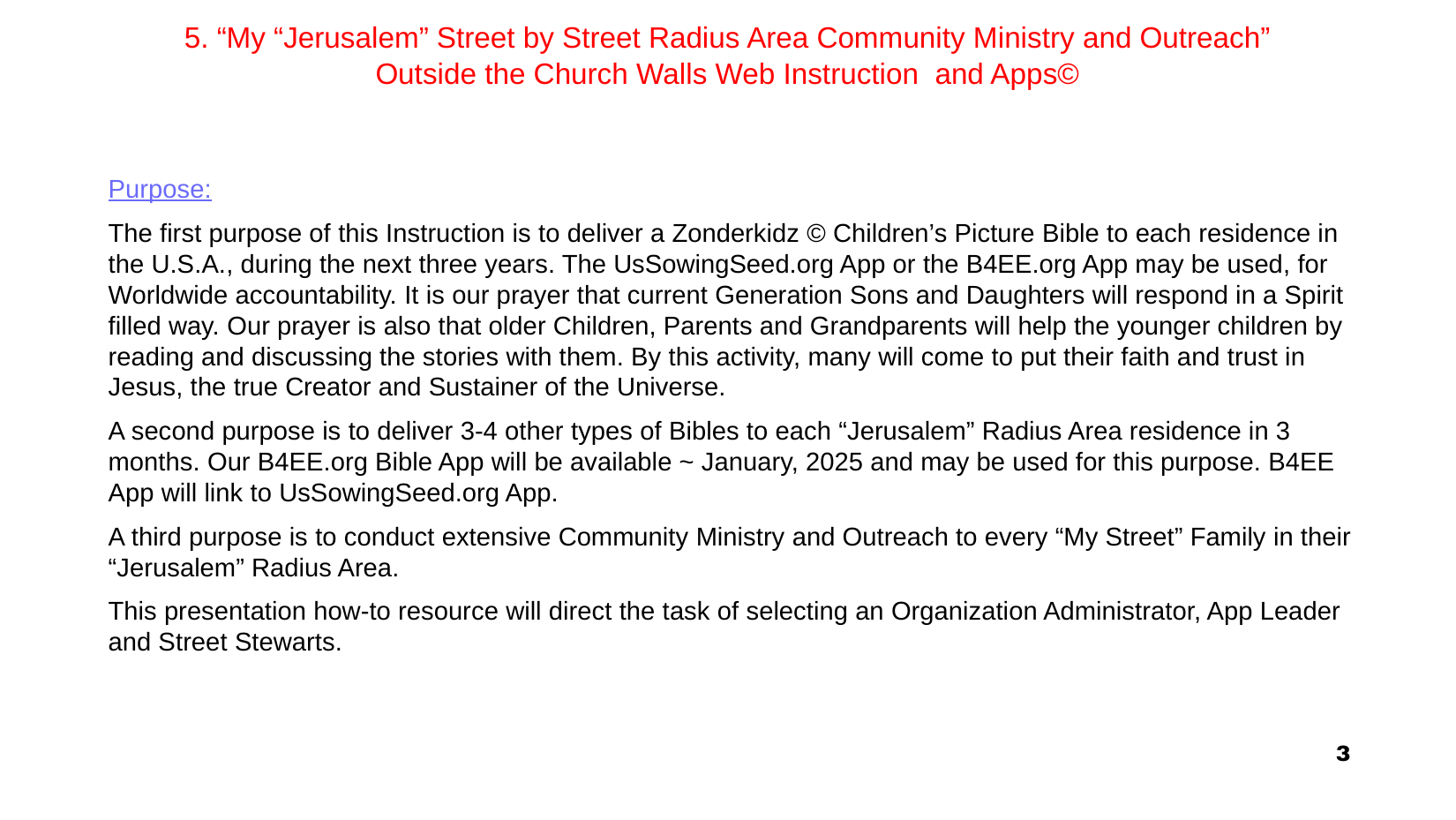

5. “My “Jerusalem” Street by Street Radius Area Community Ministry and Outreach” Outside the Church Walls Web Instruction  and Apps©
Purpose:
The first purpose of this Instruction is to deliver a Zonderkidz © Children’s Picture Bible to each residence in the U.S.A., during the next three years. The UsSowingSeed.org App or the B4EE.org App may be used, for Worldwide accountability. It is our prayer that current Generation Sons and Daughters will respond in a Spirit filled way. Our prayer is also that older Children, Parents and Grandparents will help the younger children by reading and discussing the stories with them. By this activity, many will come to put their faith and trust in Jesus, the true Creator and Sustainer of the Universe.
A second purpose is to deliver 3-4 other types of Bibles to each “Jerusalem” Radius Area residence in 3 months. Our B4EE.org Bible App will be available ~ January, 2025 and may be used for this purpose. B4EE App will link to UsSowingSeed.org App.
A third purpose is to conduct extensive Community Ministry and Outreach to every “My Street” Family in their “Jerusalem” Radius Area.
This presentation how-to resource will direct the task of selecting an Organization Administrator, App Leader and Street Stewarts.
3